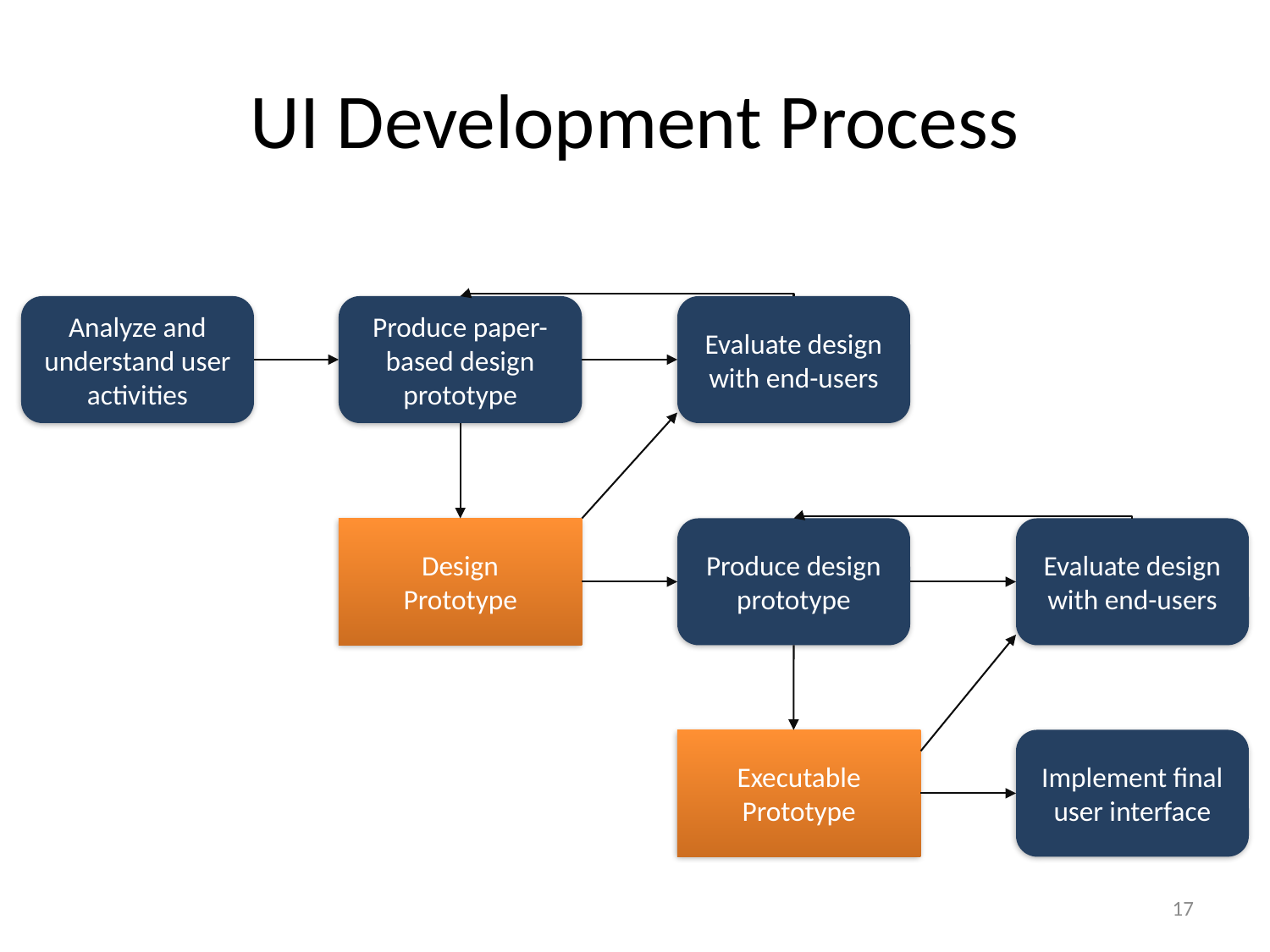

# UI Development Process
Analyze and understand user activities
Produce paper-based design prototype
Evaluate design with end-users
Design
Prototype
Produce design prototype
Evaluate design with end-users
Executable Prototype
Implement final user interface
17